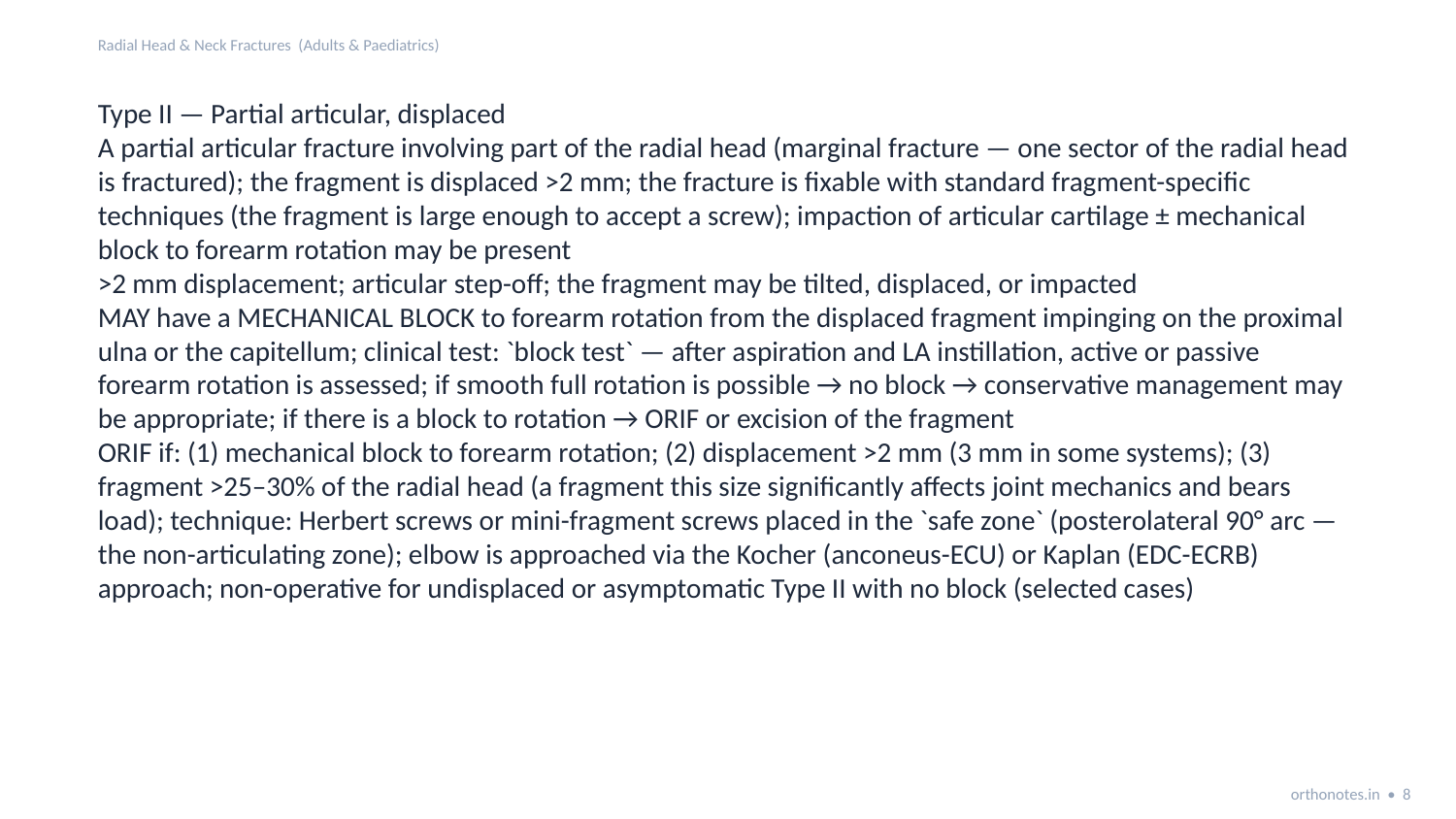

Radial Head & Neck Fractures  (Adults & Paediatrics)
Type II — Partial articular, displaced
A partial articular fracture involving part of the radial head (marginal fracture — one sector of the radial head is fractured); the fragment is displaced >2 mm; the fracture is fixable with standard fragment-specific techniques (the fragment is large enough to accept a screw); impaction of articular cartilage ± mechanical block to forearm rotation may be present
>2 mm displacement; articular step-off; the fragment may be tilted, displaced, or impacted
MAY have a MECHANICAL BLOCK to forearm rotation from the displaced fragment impinging on the proximal ulna or the capitellum; clinical test: `block test` — after aspiration and LA instillation, active or passive forearm rotation is assessed; if smooth full rotation is possible → no block → conservative management may be appropriate; if there is a block to rotation → ORIF or excision of the fragment
ORIF if: (1) mechanical block to forearm rotation; (2) displacement >2 mm (3 mm in some systems); (3) fragment >25–30% of the radial head (a fragment this size significantly affects joint mechanics and bears load); technique: Herbert screws or mini-fragment screws placed in the `safe zone` (posterolateral 90° arc — the non-articulating zone); elbow is approached via the Kocher (anconeus-ECU) or Kaplan (EDC-ECRB) approach; non-operative for undisplaced or asymptomatic Type II with no block (selected cases)
orthonotes.in  •  8